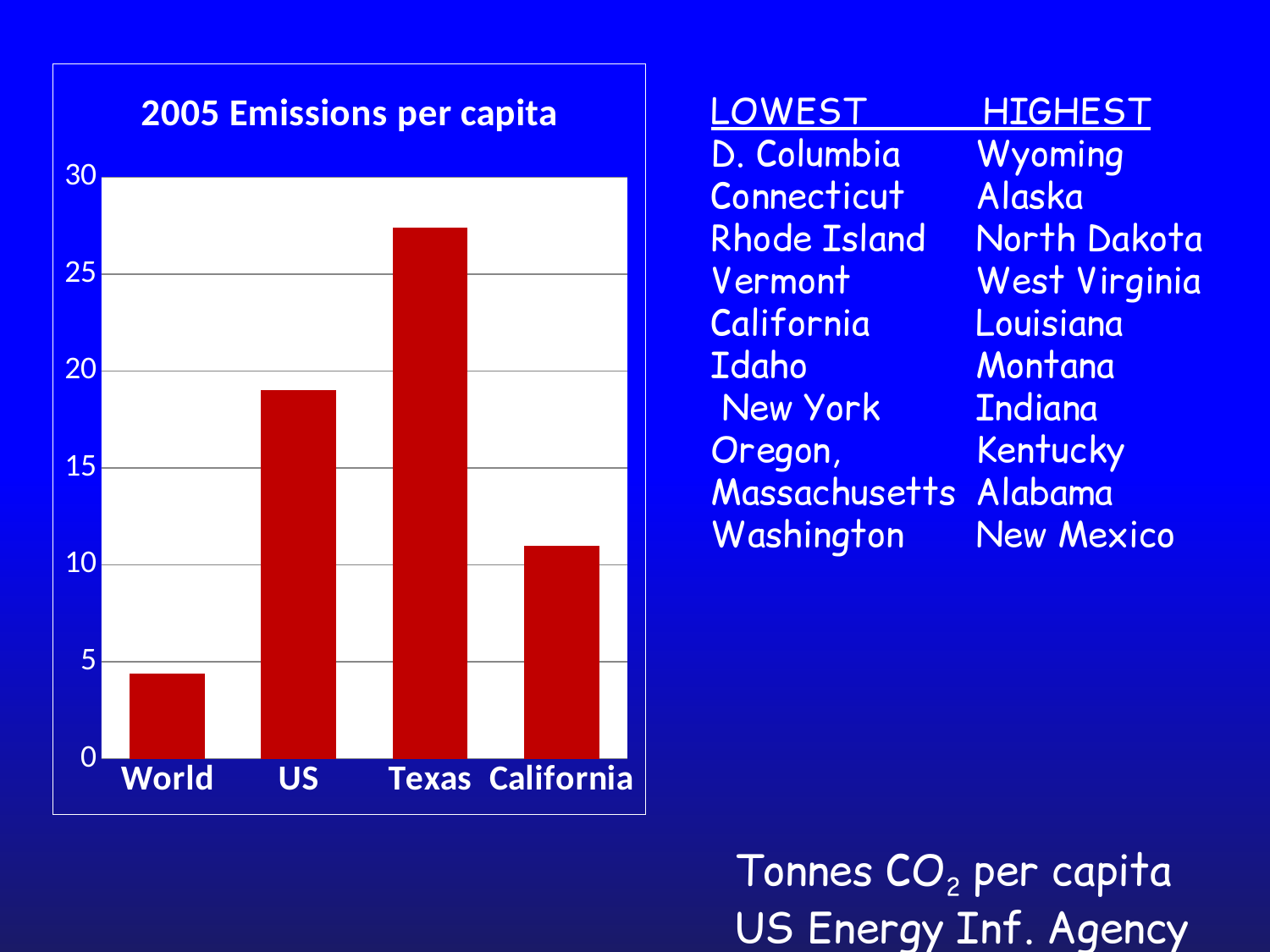

### Chart: 2005 Emissions per capita

| Category | 2005 Emissions |
|---|---|
| World | 4.4 |
| US | 19.0 |
| Texas | 27.4 |
| California | 11.0 |
LOWEST           HIGHEST
D. Columbia	 Wyoming
Connecticut	 Alaska
Rhode Island 	 North Dakota
Vermont 	 West Virginia
California	 Louisiana
Idaho 		 Montana
 New York 	 Indiana
Oregon,	 Kentucky
Massachusetts	 Alabama
Washington	 New Mexico
Tonnes CO2 per capita
US Energy Inf. Agency